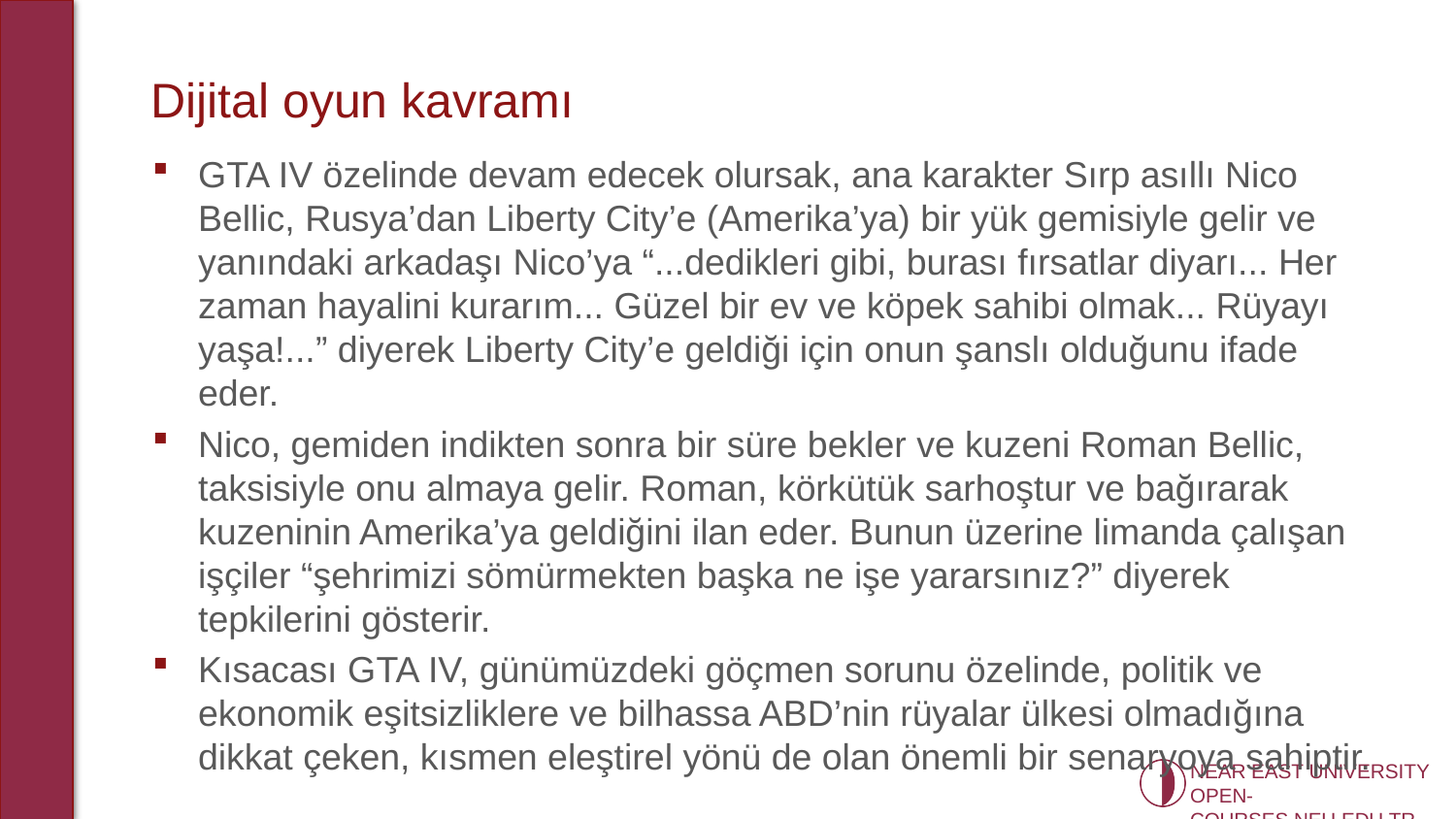

# Dijital oyun kavramı
GTA IV özelinde devam edecek olursak, ana karakter Sırp asıllı Nico Bellic, Rusya’dan Liberty City’e (Amerika’ya) bir yük gemisiyle gelir ve yanındaki arkadaşı Nico’ya “...dedikleri gibi, burası fırsatlar diyarı... Her zaman hayalini kurarım... Güzel bir ev ve köpek sahibi olmak... Rüyayı yaşa!...” diyerek Liberty City’e geldiği için onun şanslı olduğunu ifade eder.
Nico, gemiden indikten sonra bir süre bekler ve kuzeni Roman Bellic, taksisiyle onu almaya gelir. Roman, körkütük sarhoştur ve bağırarak kuzeninin Amerika’ya geldiğini ilan eder. Bunun üzerine limanda çalışan işçiler “şehrimizi sömürmekten başka ne işe yararsınız?” diyerek tepkilerini gösterir.
Kısacası GTA IV, günümüzdeki göçmen sorunu özelinde, politik ve ekonomik eşitsizliklere ve bilhassa ABD’nin rüyalar ülkesi olmadığına dikkat çeken, kısmen eleştirel yönü de olan önemli bir senaryoya sahiptir.